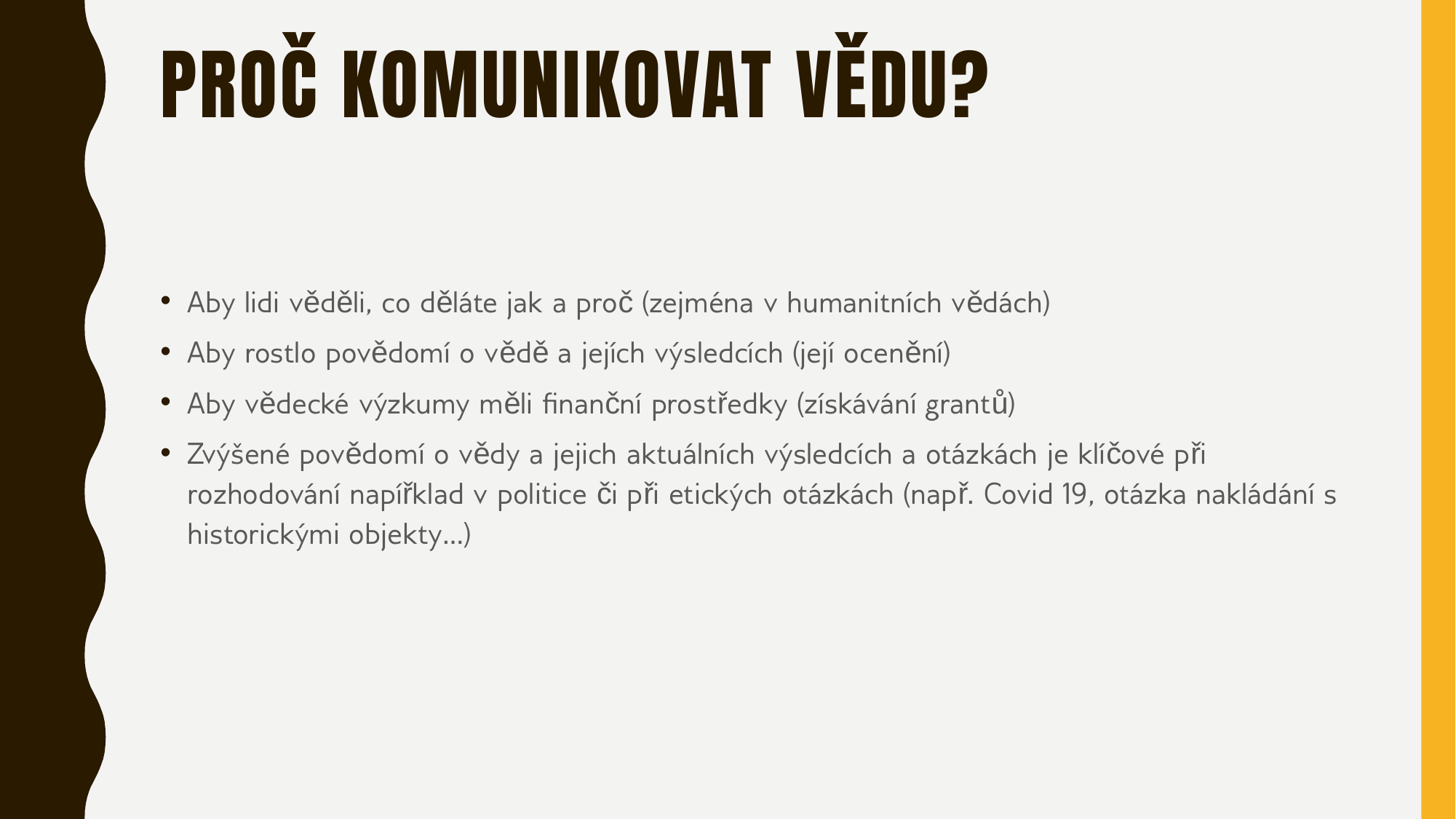

# Proč komunikovat vědu?
Aby lidi věděli, co děláte jak a proč (zejména v humanitních vědách)
Aby rostlo povědomí o vědě a jejích výsledcích (její ocenění)
Aby vědecké výzkumy měli finanční prostředky (získávání grantů)
Zvýšené povědomí o vědy a jejich aktuálních výsledcích a otázkách je klíčové při rozhodování napířklad v politice či při etických otázkách (např. Covid 19, otázka nakládání s historickými objekty…)